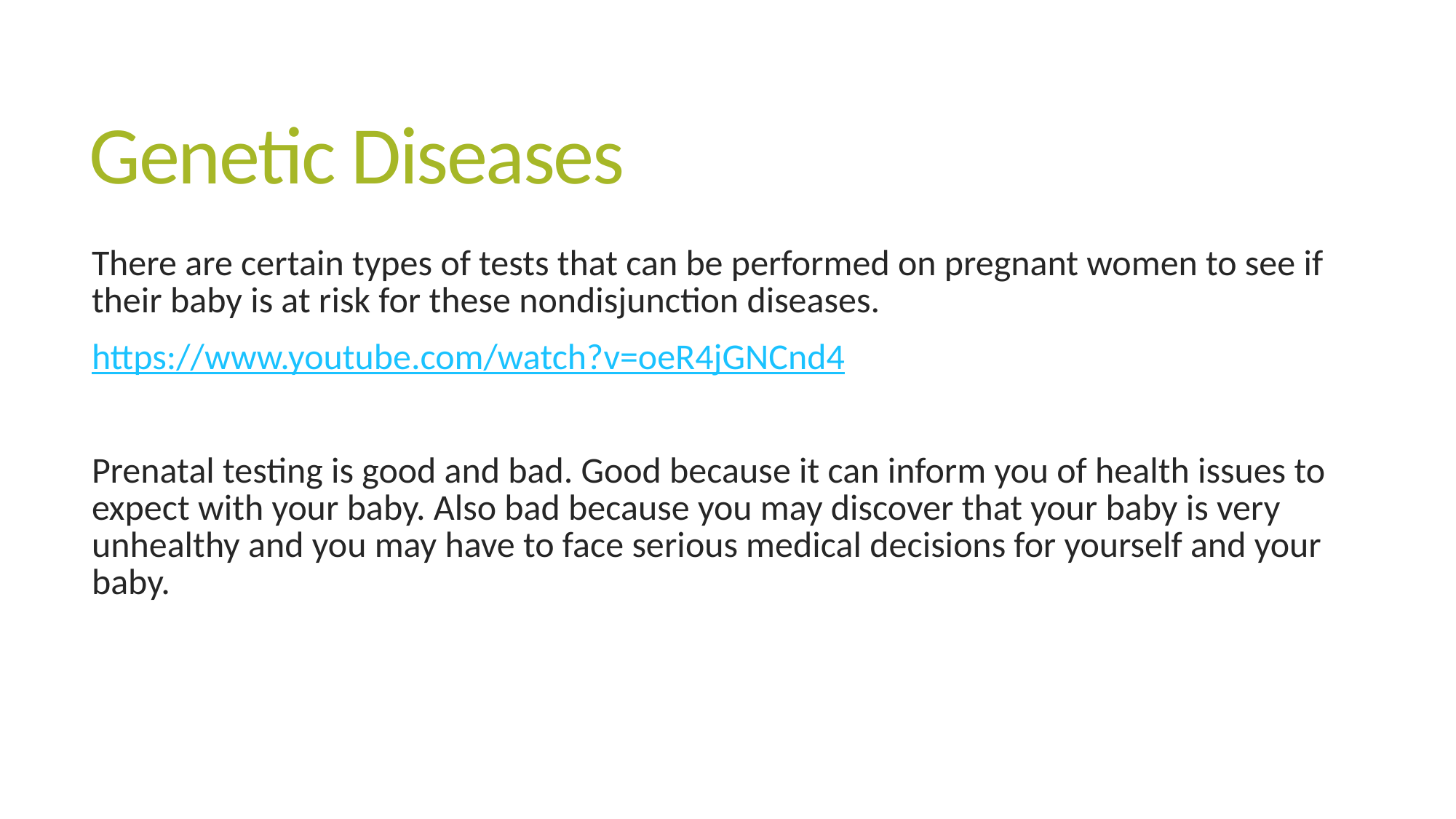

# Genetic Diseases
There are certain types of tests that can be performed on pregnant women to see if their baby is at risk for these nondisjunction diseases.
https://www.youtube.com/watch?v=oeR4jGNCnd4

Prenatal testing is good and bad. Good because it can inform you of health issues to expect with your baby. Also bad because you may discover that your baby is very unhealthy and you may have to face serious medical decisions for yourself and your baby.